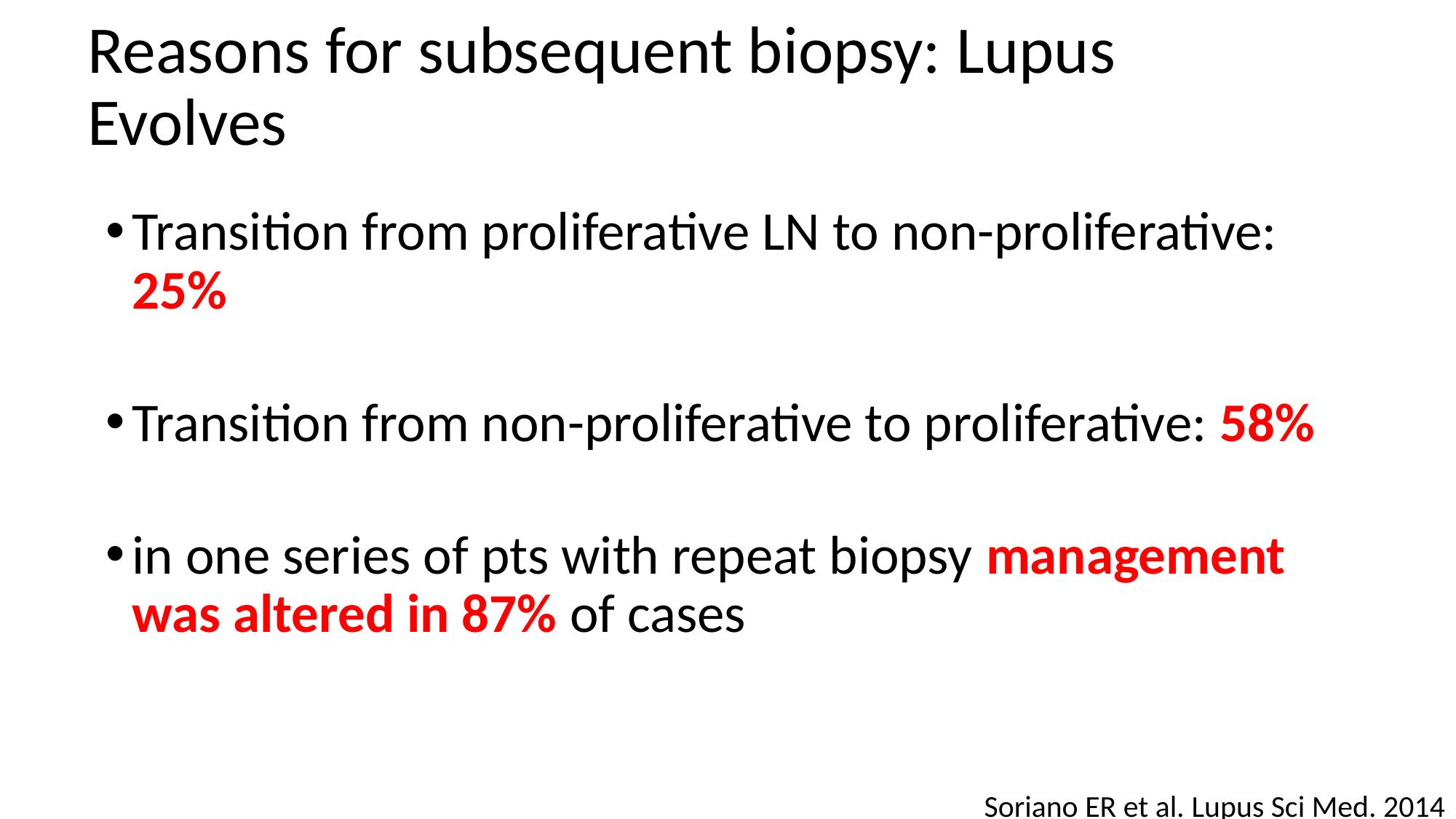

# Reasons for subsequent biopsy: Lupus Evolves

Transition from proliferative LN to non-proliferative: 25%

Transition from non-proliferative to proliferative: 58%

in one series of pts with repeat biopsy management was altered in 87% of cases

Soriano ER et al. Lupus Sci Med. 2014